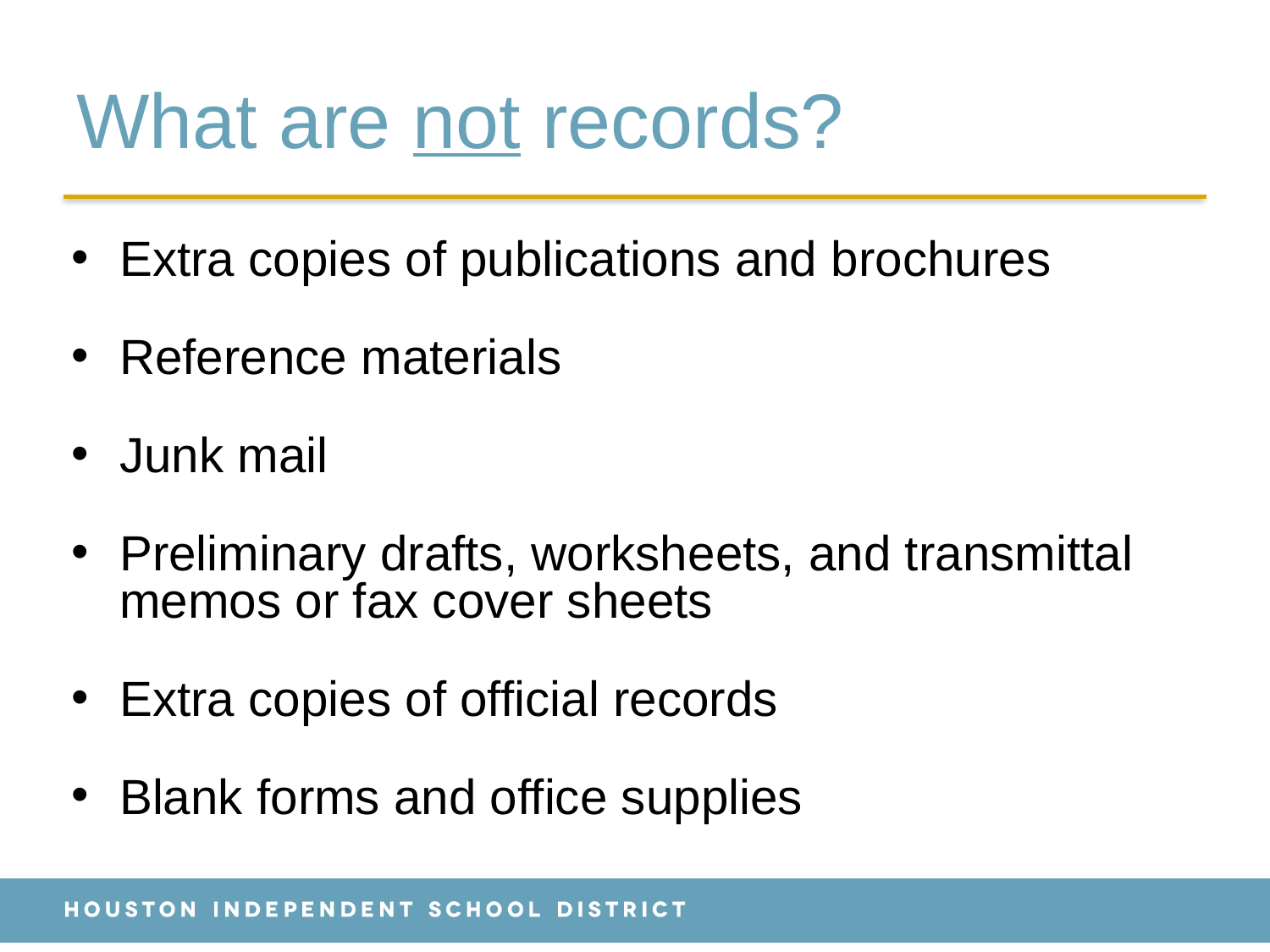

# What are not records?
Extra copies of publications and brochures

Reference materials

Junk mail

Preliminary drafts, worksheets, and transmittal memos or fax cover sheets

Extra copies of official records

Blank forms and office supplies